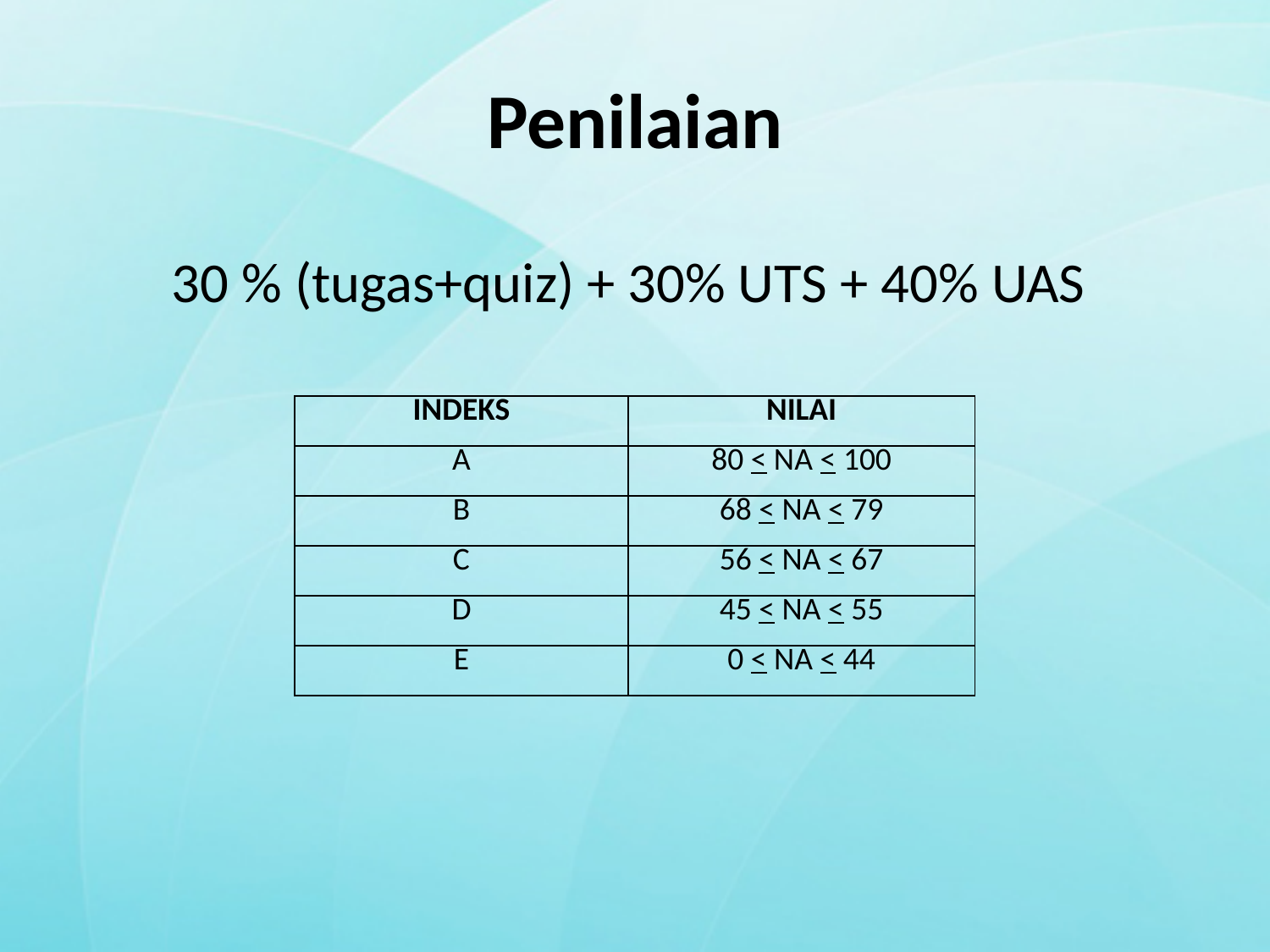

# Penilaian
30 % (tugas+quiz) + 30% UTS + 40% UAS

| INDEKS | NILAI |
| --- | --- |
| A | 80 < NA < 100 |
| B | 68 < NA < 79 |
| C | 56 < NA < 67 |
| D | 45 < NA < 55 |
| E | 0 < NA < 44 |